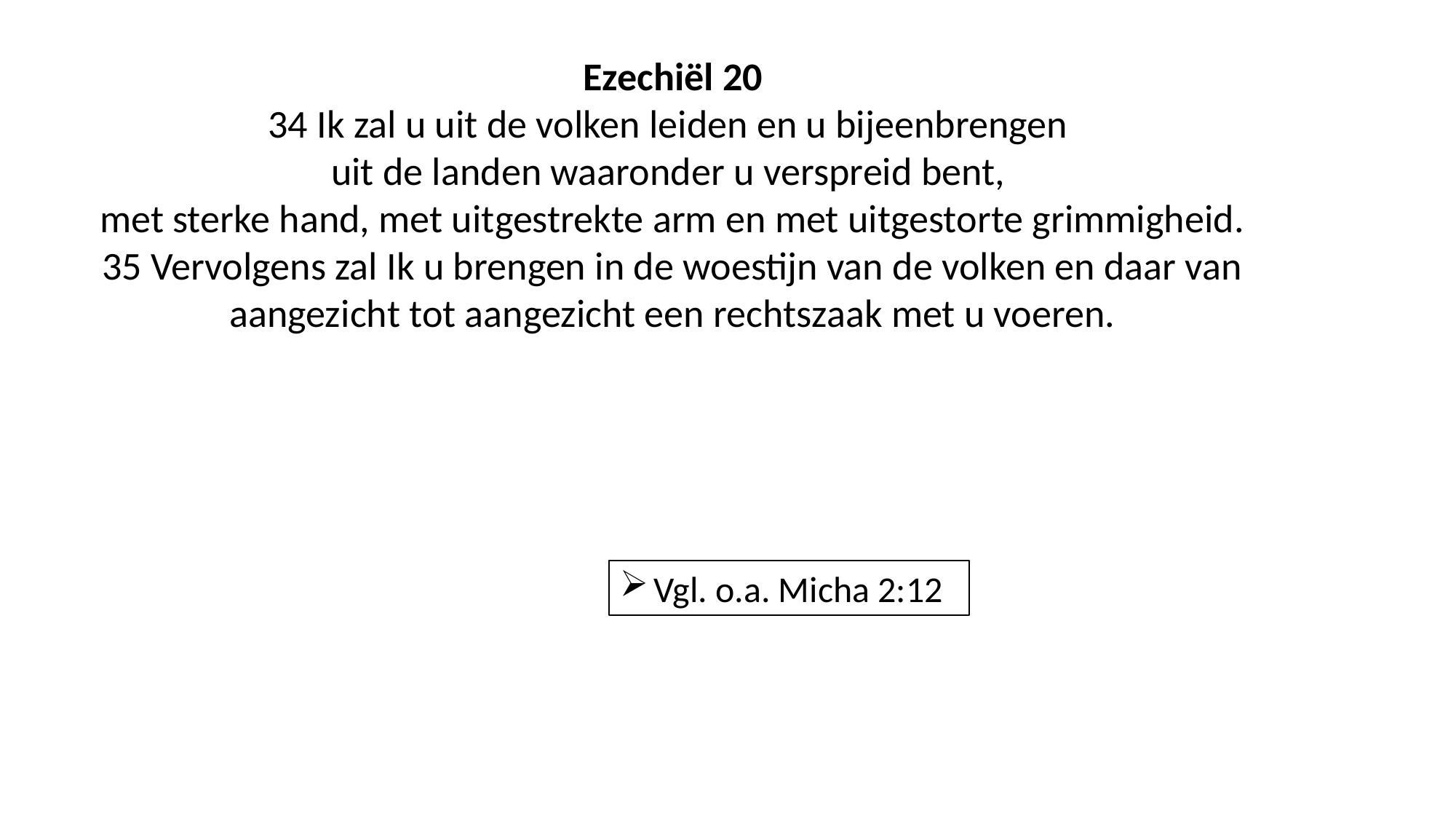

Ezechiël 20
34 Ik zal u uit de volken leiden en u bijeenbrengen
uit de landen waaronder u verspreid bent,
met sterke hand, met uitgestrekte arm en met uitgestorte grimmigheid.
35 Vervolgens zal Ik u brengen in de woestijn van de volken en daar van aangezicht tot aangezicht een rechtszaak met u voeren.
Vgl. o.a. Micha 2:12